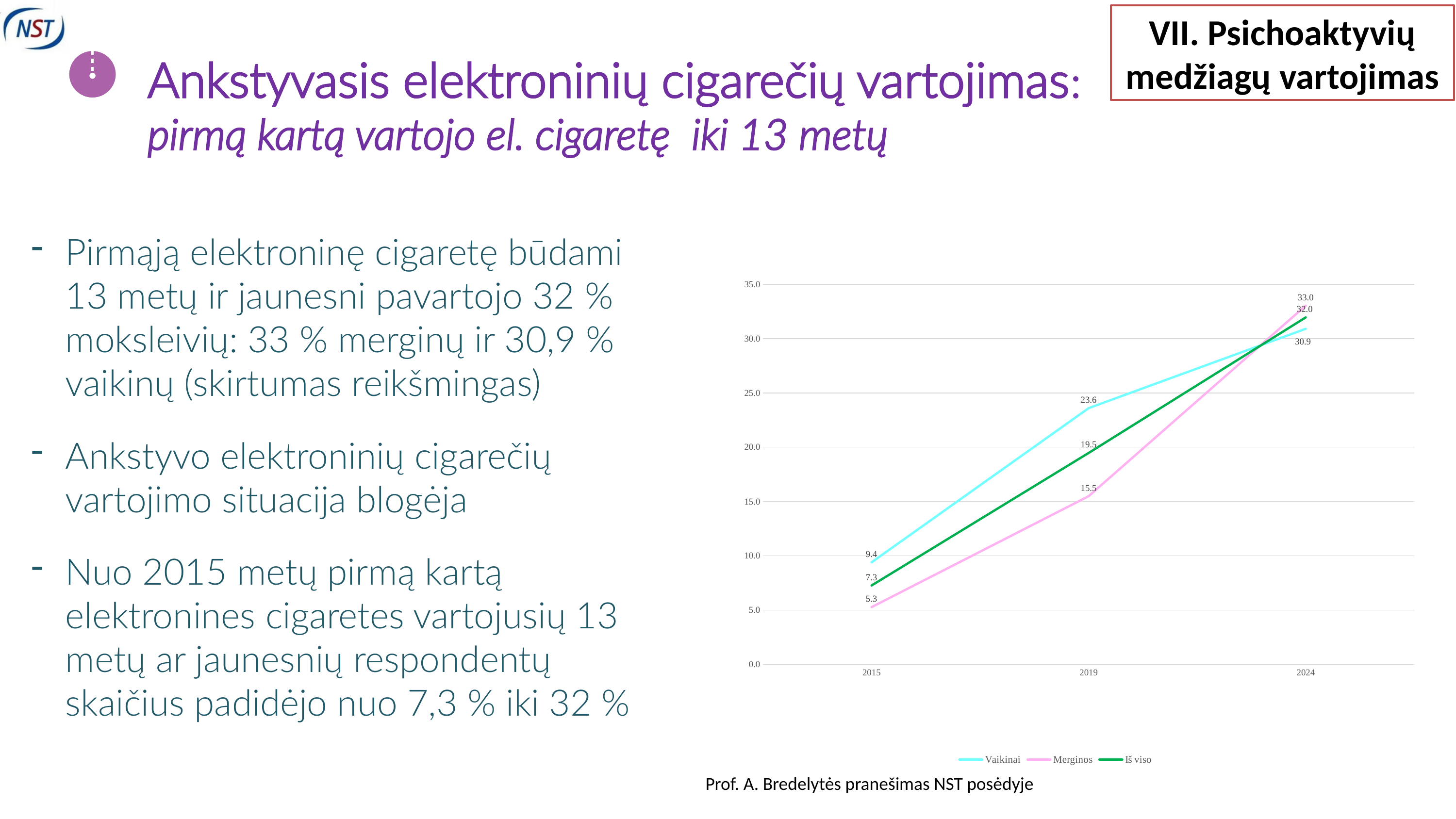

VII. Psichoaktyvių medžiagų vartojimas
Ankstyvasis elektroninių cigarečių vartojimas: pirmą kartą vartojo el. cigaretę  iki 13 metų

Pirmąją elektroninę cigaretę būdami 13 metų ir jaunesni pavartojo 32 % moksleivių: 33 % merginų ir 30,9 % vaikinų (skirtumas reikšmingas)
Ankstyvo elektroninių cigarečių vartojimo situacija blogėja
Nuo 2015 metų pirmą kartą elektronines cigaretes vartojusių 13 metų ar jaunesnių respondentų skaičius padidėjo nuo 7,3 % iki 32 %

### Chart

| Category | Vaikinai | Merginos | Iš viso |
|---|---|---|---|
| 2015 | 9.4 | 5.275590551181102 | 7.267780800621843 |
| 2019 | 23.6 | 15.492957746478876 | 19.473464270789805 |
| 2024 | 30.905349794238685 | 33.0364715860899 | 31.9548872180451 |
Prof. A. Bredelytės pranešimas NST posėdyje